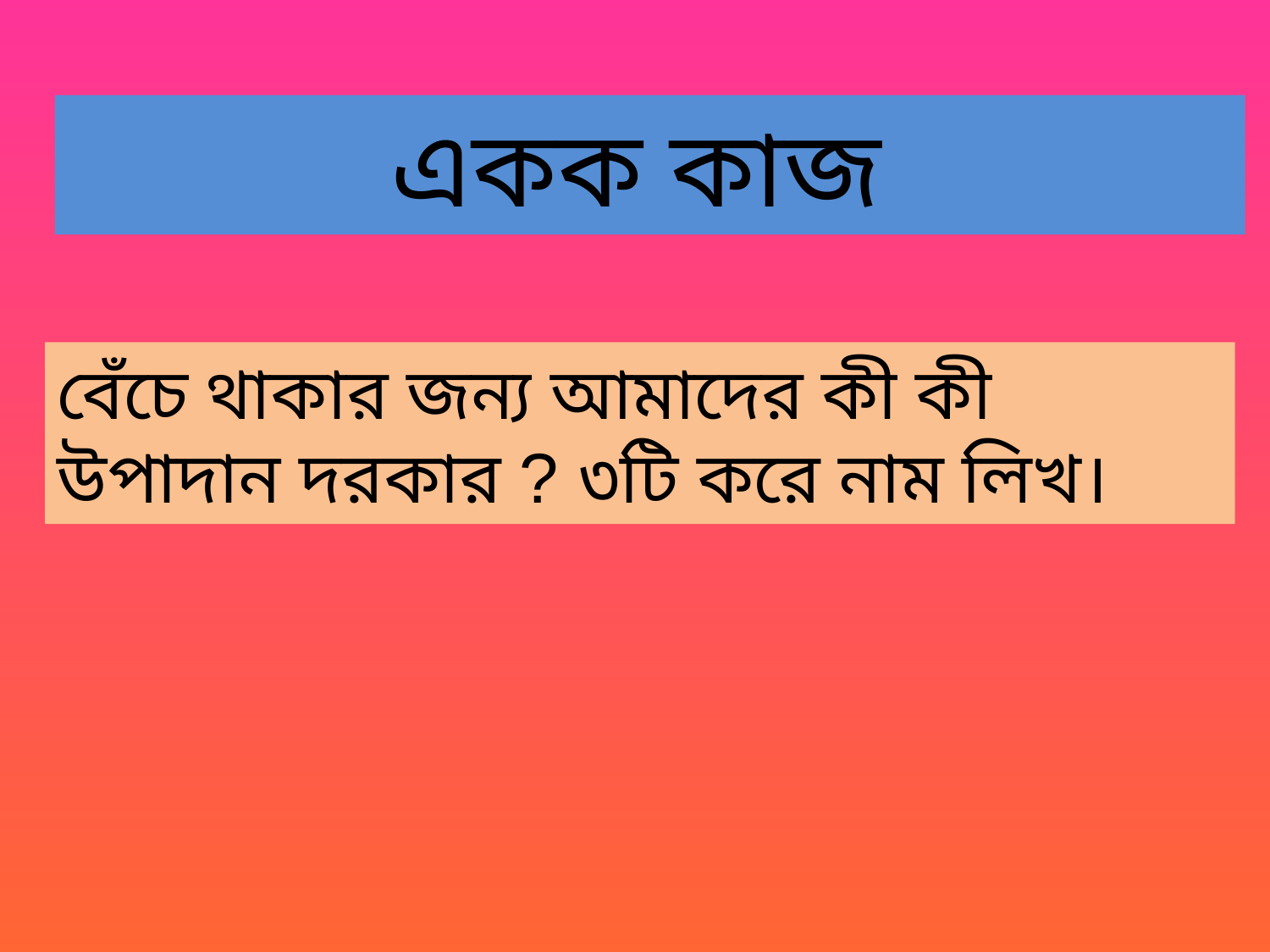

একক কাজ
বেঁচে থাকার জন্য আমাদের কী কী উপাদান দরকার ? ৩টি করে নাম লিখ।